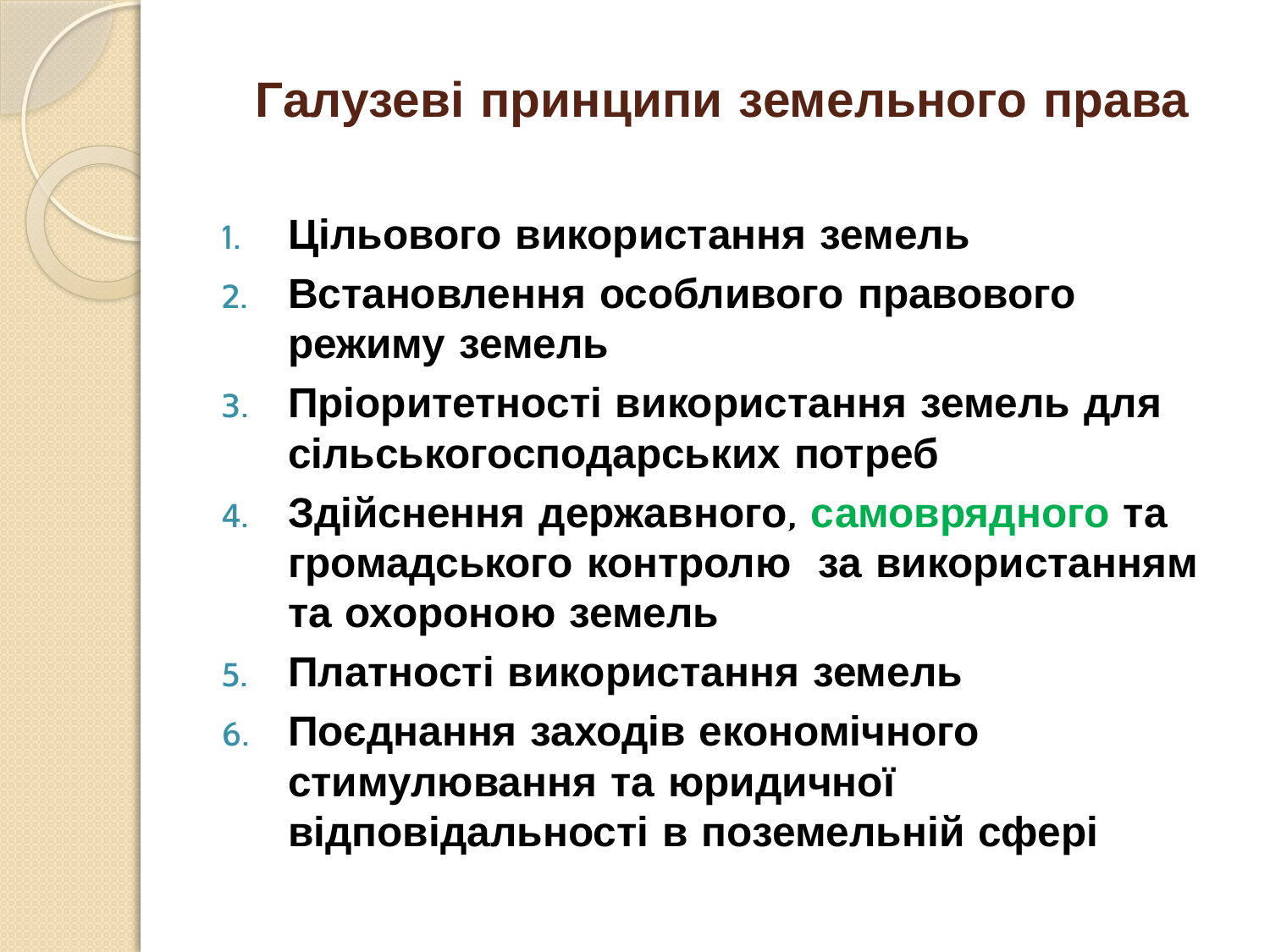

# Галузеві принципи земельного права
Цільового використання земель
Встановлення особливого правового режиму земель
Пріоритетності використання земель для сільськогосподарських потреб
Здійснення державного, самоврядного та громадського контролю  за використанням та охороною земель
Платності використання земель
Поєднання заходів економічного стимулювання та юридичної відповідальності в поземельній сфері